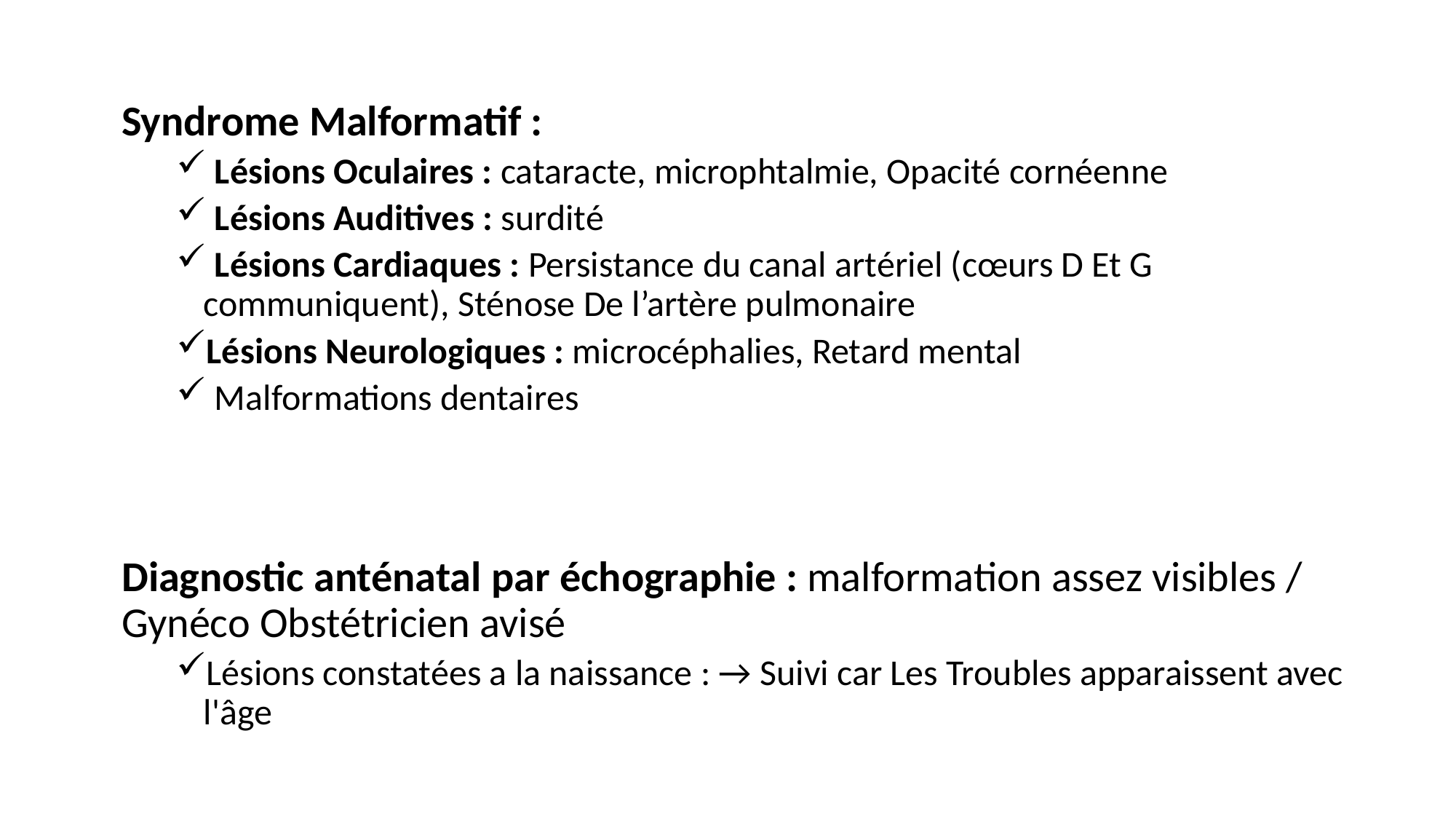

Syndrome Malformatif :
 Lésions Oculaires : cataracte, microphtalmie, Opacité cornéenne
 Lésions Auditives : surdité
 Lésions Cardiaques : Persistance du canal artériel (cœurs D Et G communiquent), Sténose De l’artère pulmonaire
Lésions Neurologiques : microcéphalies, Retard mental
 Malformations dentaires

Diagnostic anténatal par échographie : malformation assez visibles / Gynéco Obstétricien avisé
Lésions constatées a la naissance : → Suivi car Les Troubles apparaissent avec l'âge